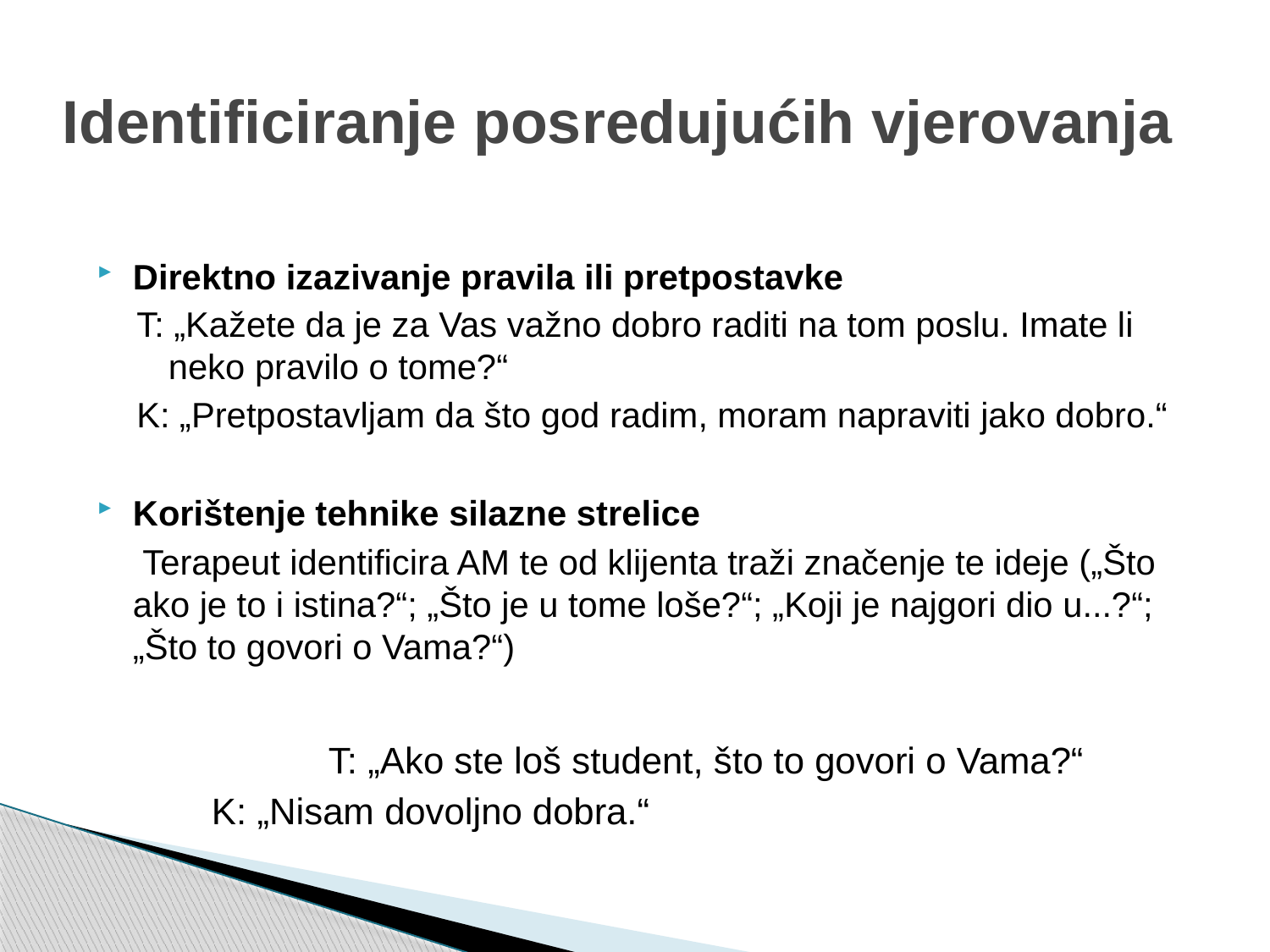

# Identificiranje posredujućih vjerovanja
Direktno izazivanje pravila ili pretpostavke
T: „Kažete da je za Vas važno dobro raditi na tom poslu. Imate li neko pravilo o tome?“
K: „Pretpostavljam da što god radim, moram napraviti jako dobro.“

Korištenje tehnike silazne strelice
	 Terapeut identificira AM te od klijenta traži značenje te ideje („Što ako je to i istina?“; „Što je u tome loše?“; „Koji je najgori dio u...?“; „Što to govori o Vama?“)

		T: „Ako ste loš student, što to govori o Vama?“
	 K: „Nisam dovoljno dobra.“